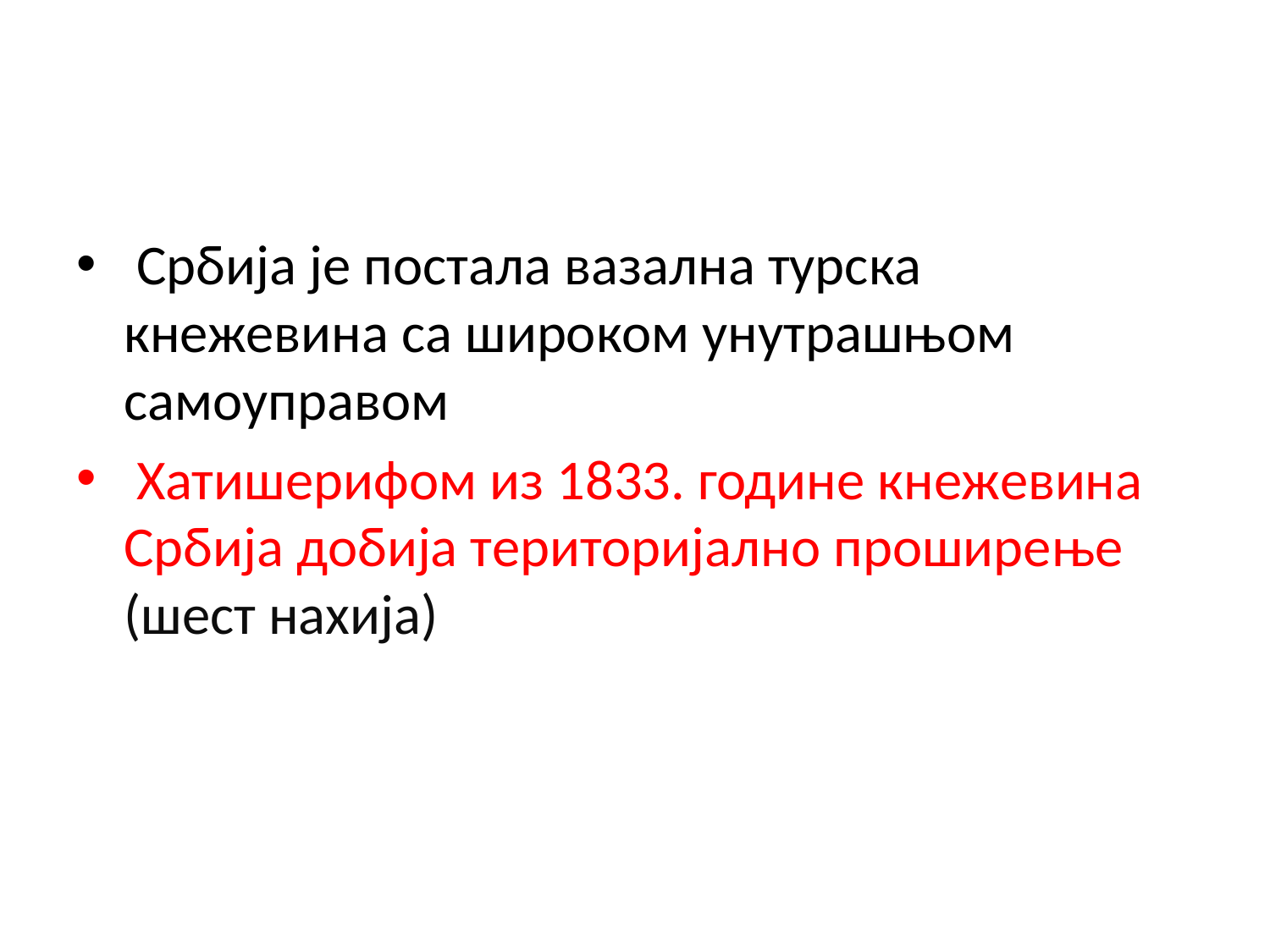

#
 Србија је постала вазална турска кнежевина са широком унутрашњом самоуправом
 Хатишерифом из 1833. године кнежевина Србија добија територијално проширење (шест нахија)